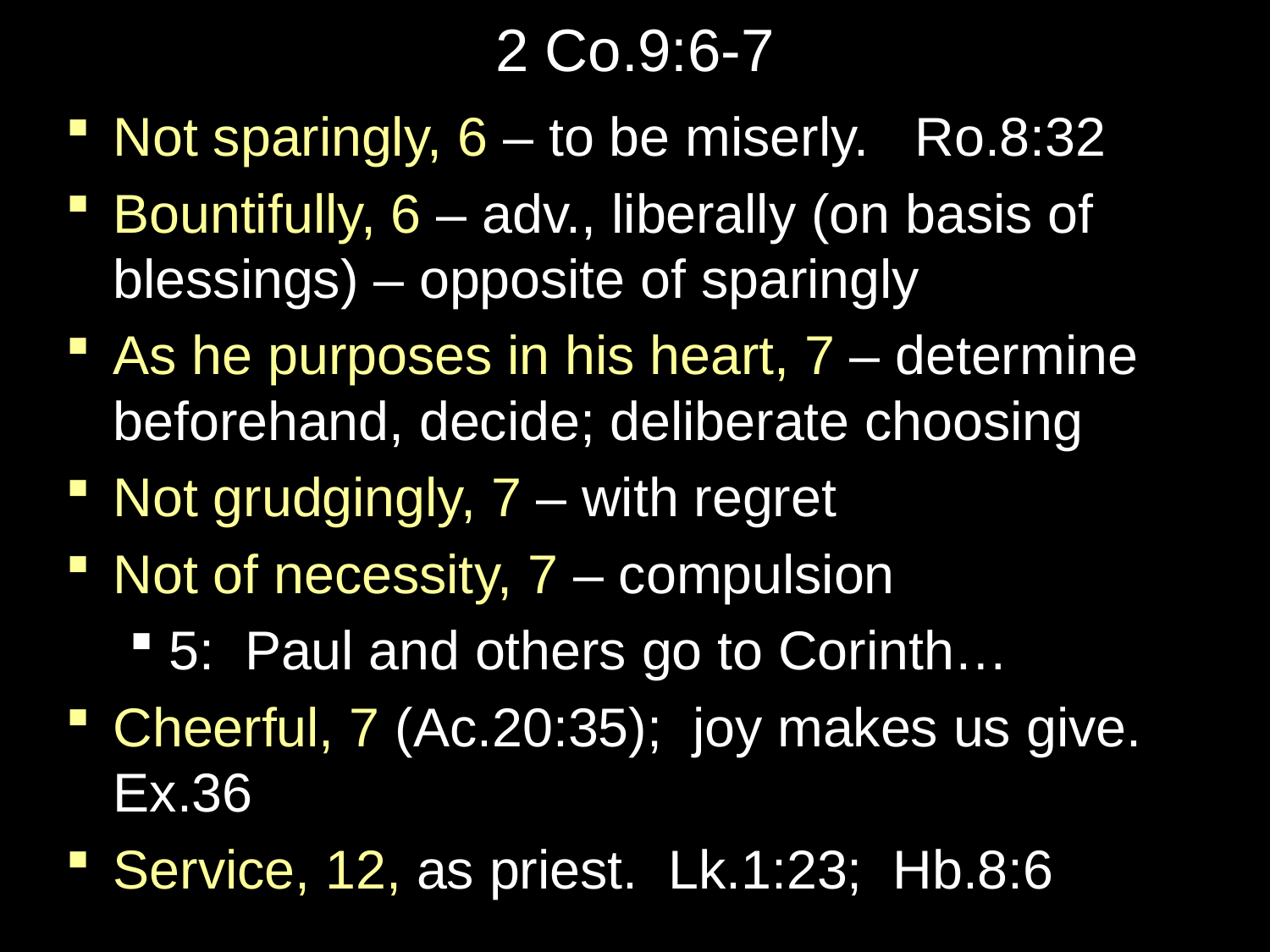

# 2 Co.9:6-7
Not sparingly, 6 – to be miserly.   Ro.8:32
Bountifully, 6 – adv., liberally (on basis of blessings) – opposite of sparingly
As he purposes in his heart, 7 – determine beforehand, decide; deliberate choosing
Not grudgingly, 7 – with regret
Not of necessity, 7 – compulsion
5:  Paul and others go to Corinth…
Cheerful, 7 (Ac.20:35);  joy makes us give.  Ex.36
Service, 12, as priest.  Lk.1:23;  Hb.8:6